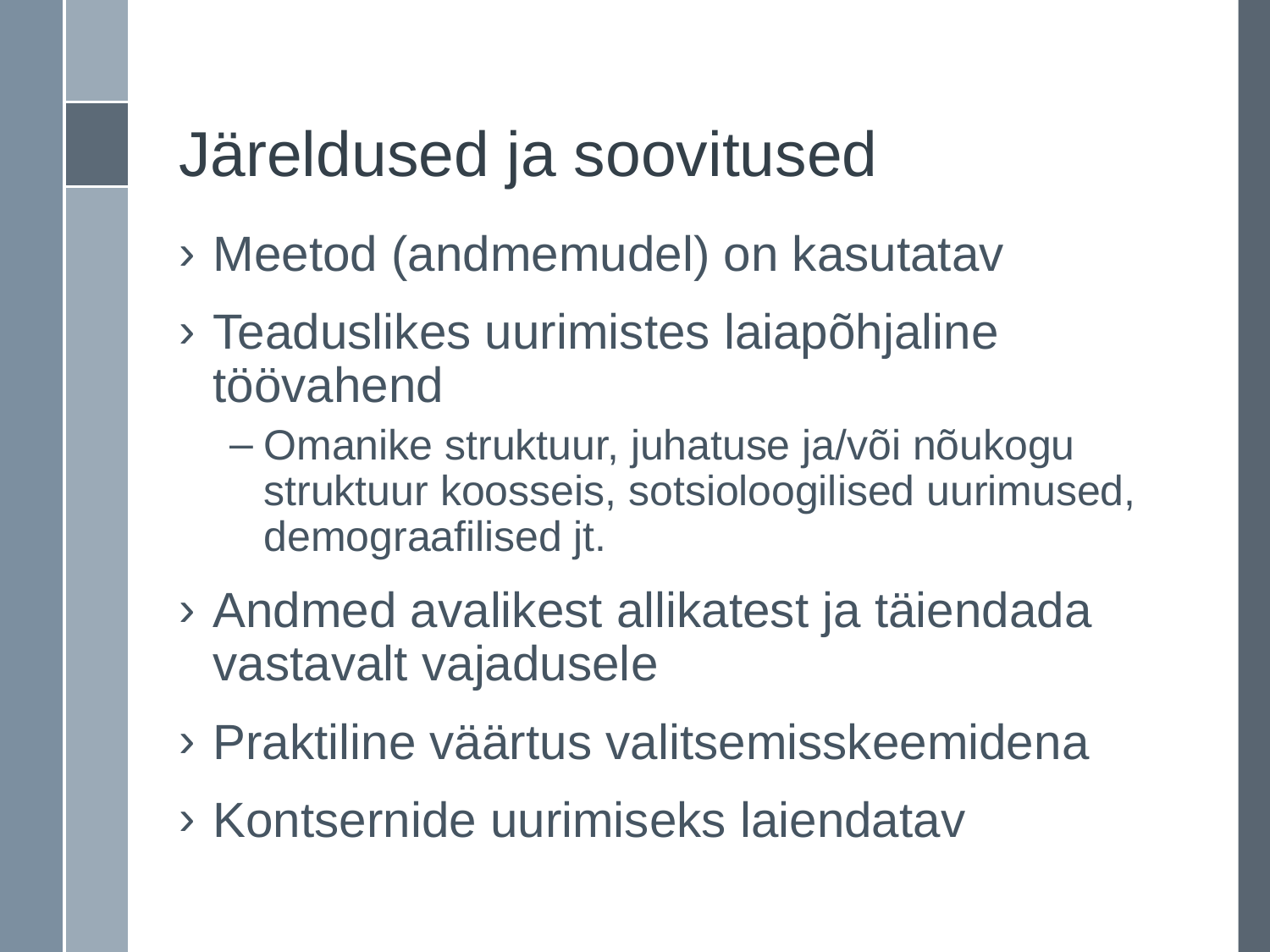

# Järeldused ja soovitused
Meetod (andmemudel) on kasutatav
Teaduslikes uurimistes laiapõhjaline töövahend
Omanike struktuur, juhatuse ja/või nõukogu struktuur koosseis, sotsioloogilised uurimused, demograafilised jt.
Andmed avalikest allikatest ja täiendada vastavalt vajadusele
Praktiline väärtus valitsemisskeemidena
Kontsernide uurimiseks laiendatav